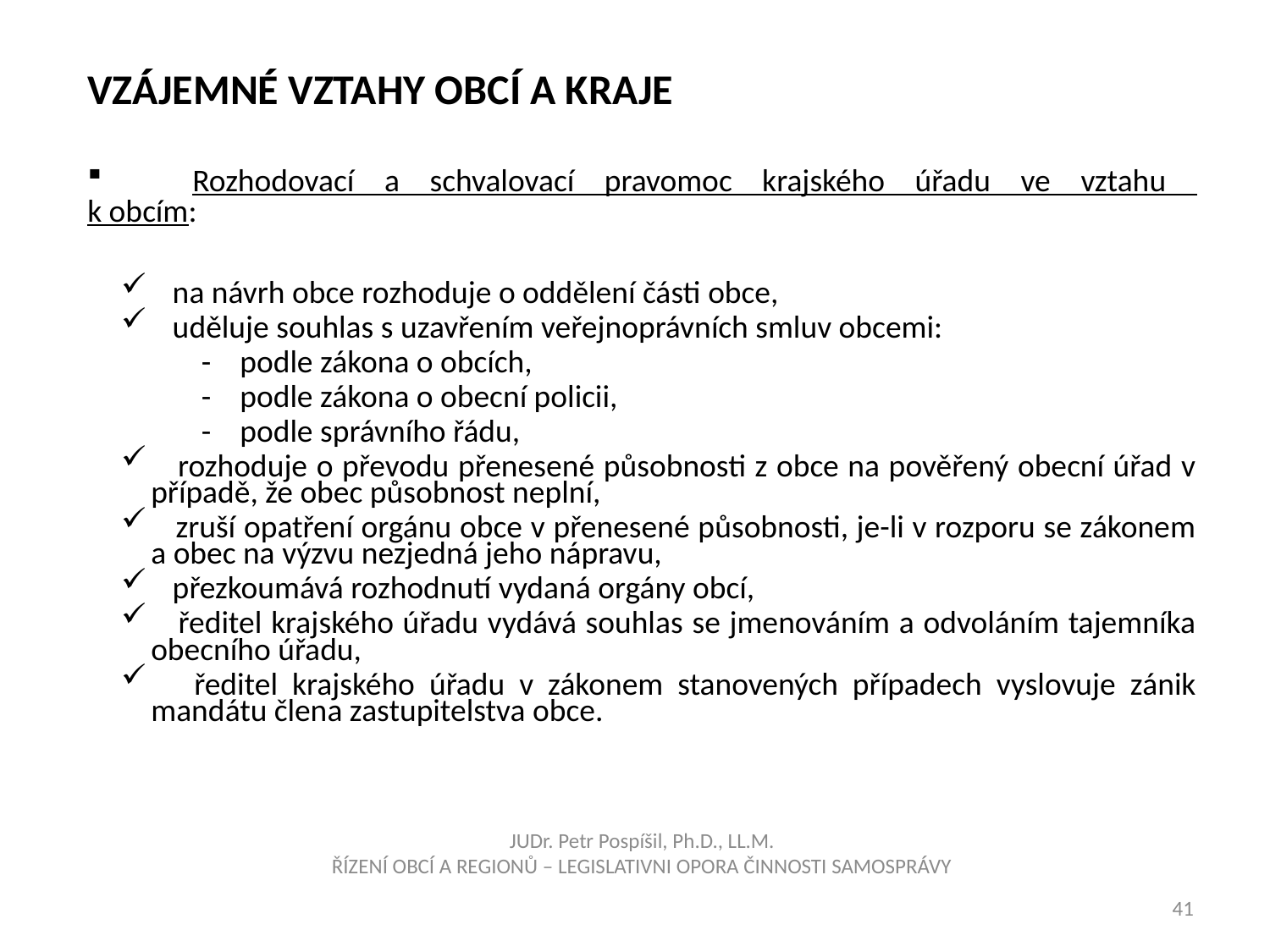

Vzájemné vztahy obcí a kraje

   Rozhodovací a schvalovací pravomoc krajského úřadu ve vztahu
k obcím:

   na návrh obce rozhoduje o oddělení části obce,
   uděluje souhlas s uzavřením veřejnoprávních smluv obcemi:
       -    podle zákona o obcích,
       -    podle zákona o obecní policii,
       -    podle správního řádu,
   rozhoduje o převodu přenesené působnosti z obce na pověřený obecní úřad v případě, že obec působnost neplní,
   zruší opatření orgánu obce v přenesené působnosti, je-li v rozporu se zákonem a obec na výzvu nezjedná jeho nápravu,
   přezkoumává rozhodnutí vydaná orgány obcí,
   ředitel krajského úřadu vydává souhlas se jmenováním a odvoláním tajemníka obecního úřadu,
   ředitel krajského úřadu v zákonem stanovených případech vyslovuje zánik mandátu člena zastupitelstva obce.
JUDr. Petr Pospíšil, Ph.D., LL.M.
ŘÍZENÍ OBCÍ A REGIONŮ – LEGISLATIVNI OPORA ČINNOSTI SAMOSPRÁVY

41